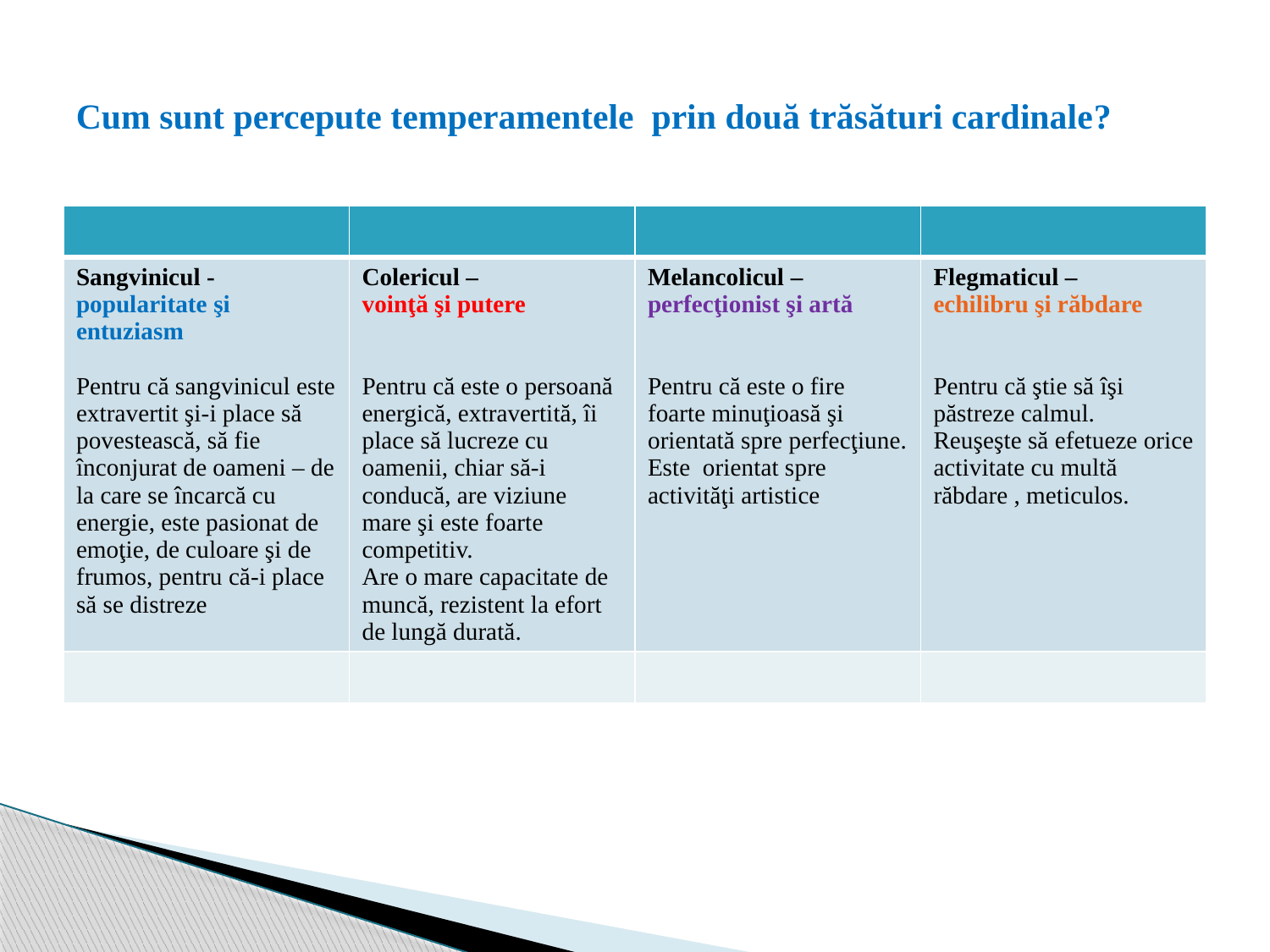

# Cum sunt percepute temperamentele  prin două trăsături cardinale?
|  |  |  |  |
| --- | --- | --- | --- |
| Sangvinicul - popularitate şi entuziasm   Pentru că sangvinicul este extravertit şi-i place să povestească, să fie înconjurat de oameni – de la care se încarcă cu energie, este pasionat de emoţie, de culoare şi de frumos, pentru că-i place să se distreze | Colericul – voinţă şi putere   Pentru că este o persoană energică, extravertită, îi place să lucreze cu oamenii, chiar să-i conducă, are viziune mare şi este foarte competitiv. Are o mare capacitate de muncă, rezistent la efort de lungă durată. | Melancolicul –perfecţionist şi artă   Pentru că este o fire foarte minuţioasă şi orientată spre perfecţiune. Este orientat spre activităţi artistice | Flegmaticul – echilibru şi răbdare   Pentru că ştie să îşi păstreze calmul. Reuşeşte să efetueze orice activitate cu multă răbdare , meticulos. |
|  |  |  |  |